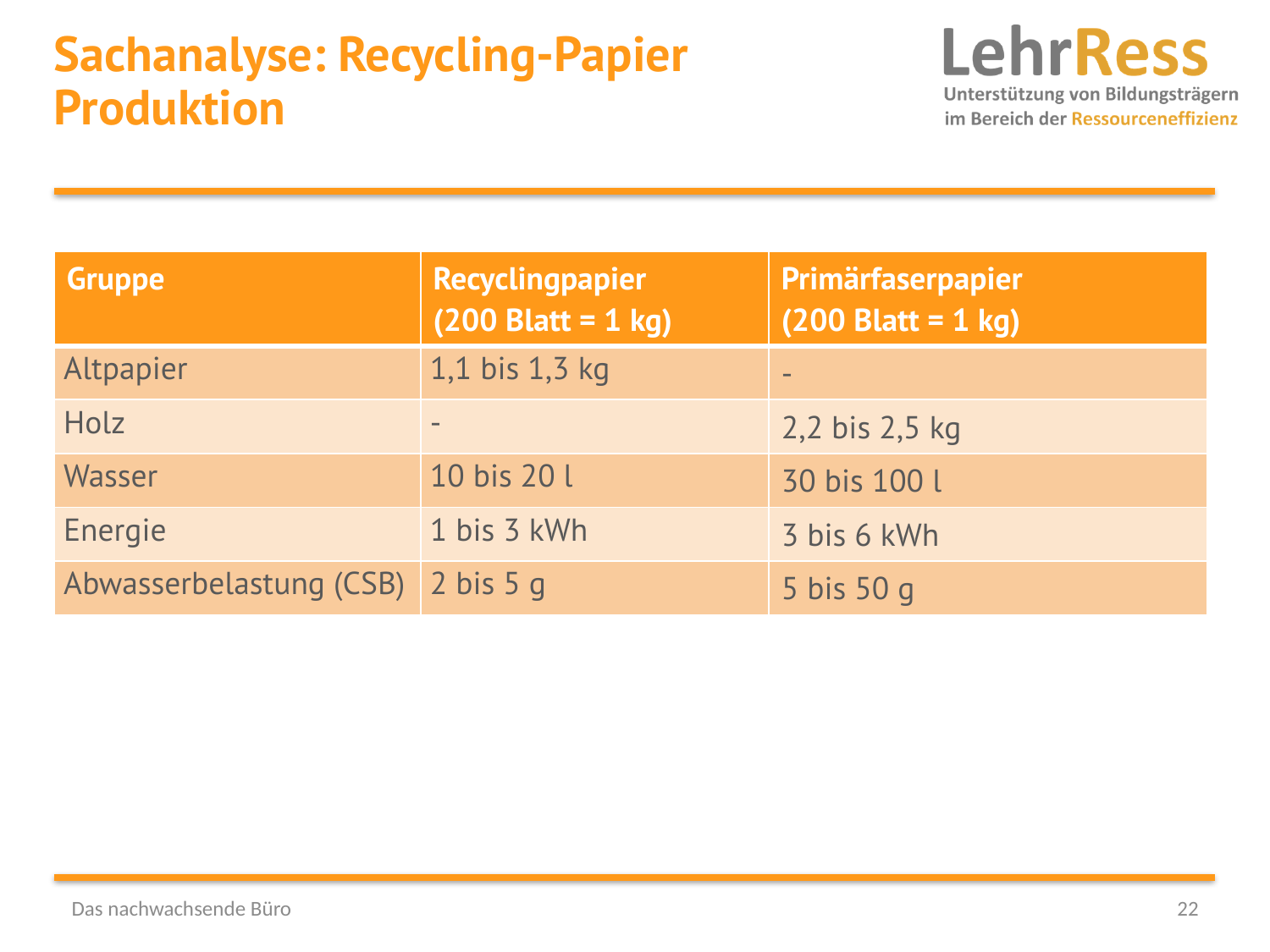

# Sachanalyse: Recycling-Papier Produktion
| Gruppe | Recyclingpapier (200 Blatt = 1 kg) | Primärfaserpapier (200 Blatt = 1 kg) |
| --- | --- | --- |
| Altpapier | 1,1 bis 1,3 kg | - |
| Holz | - | 2,2 bis 2,5 kg |
| Wasser | 10 bis 20 l | 30 bis 100 l |
| Energie | 1 bis 3 kWh | 3 bis 6 kWh |
| Abwasserbelastung (CSB) | 2 bis 5 g | 5 bis 50 g |
Das nachwachsende Büro
22